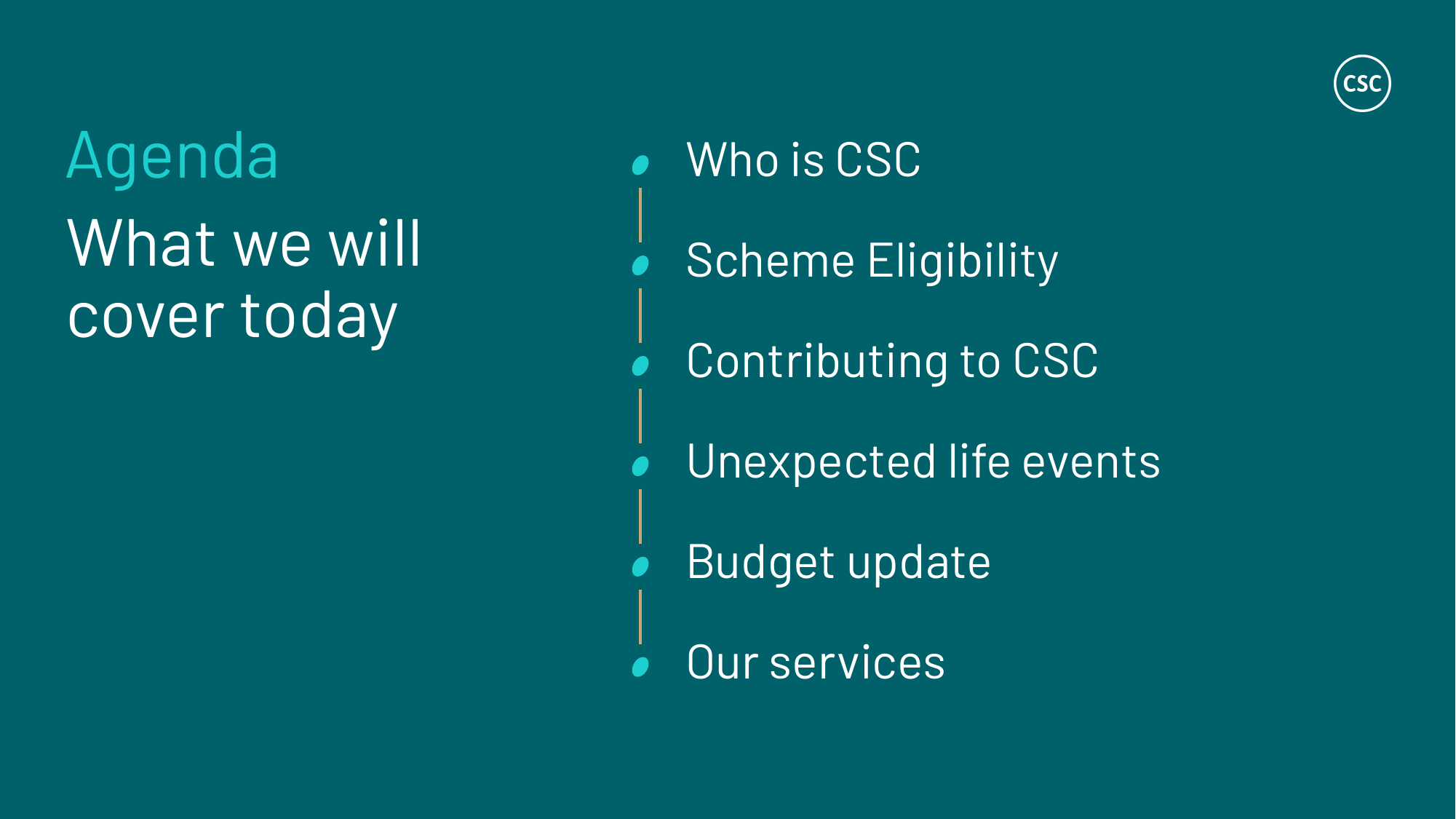

# Agenda
Who is CSC

What we will cover today
Scheme Eligibility
Contributing to CSC
Unexpected life events
Budget update
Our services